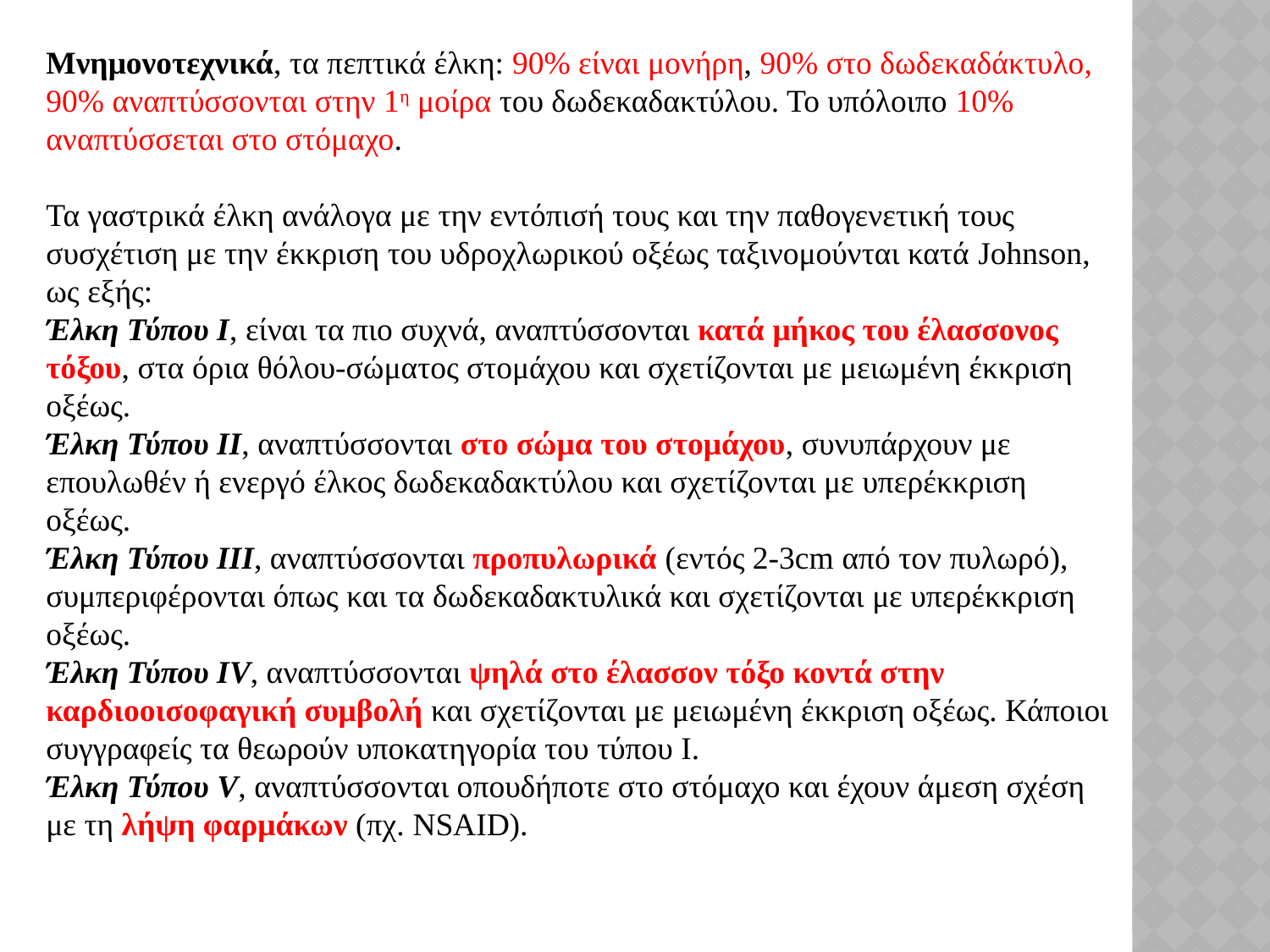

Μνημονοτεχνικά, τα πεπτικά έλκη: 90% είναι μονήρη, 90% στο δωδεκαδάκτυλο, 90% αναπτύσσονται στην 1η μοίρα του δωδεκαδακτύλου. Το υπόλοιπο 10% αναπτύσσεται στο στόμαχο.

Τα γαστρικά έλκη ανάλογα με την εντόπισή τους και την παθογενετική τους συσχέτιση με την έκκριση του υδροχλωρικού οξέως ταξινομούνται κατά Johnson, ως εξής:
Έλκη Τύπου Ι, είναι τα πιο συχνά, αναπτύσσονται κατά μήκος του έλασσονος τόξου, στα όρια θόλου-σώματος στομάχου και σχετίζονται με μειωμένη έκκριση οξέως.
Έλκη Τύπου ΙΙ, αναπτύσσονται στο σώμα του στομάχου, συνυπάρχουν με επουλωθέν ή ενεργό έλκος δωδεκαδακτύλου και σχετίζονται με υπερέκκριση οξέως.
Έλκη Τύπου ΙΙΙ, αναπτύσσονται προπυλωρικά (εντός 2-3cm από τον πυλωρό), συμπεριφέρονται όπως και τα δωδεκαδακτυλικά και σχετίζονται με υπερέκκριση οξέως.
Έλκη Τύπου ΙV, αναπτύσσονται ψηλά στο έλασσον τόξο κοντά στην καρδιοοισοφαγική συμβολή και σχετίζονται με μειωμένη έκκριση οξέως. Κάποιοι συγγραφείς τα θεωρούν υποκατηγορία του τύπου Ι.
Έλκη Τύπου V, αναπτύσσονται οπουδήποτε στο στόμαχο και έχουν άμεση σχέση με τη λήψη φαρμάκων (πχ. NSAID).